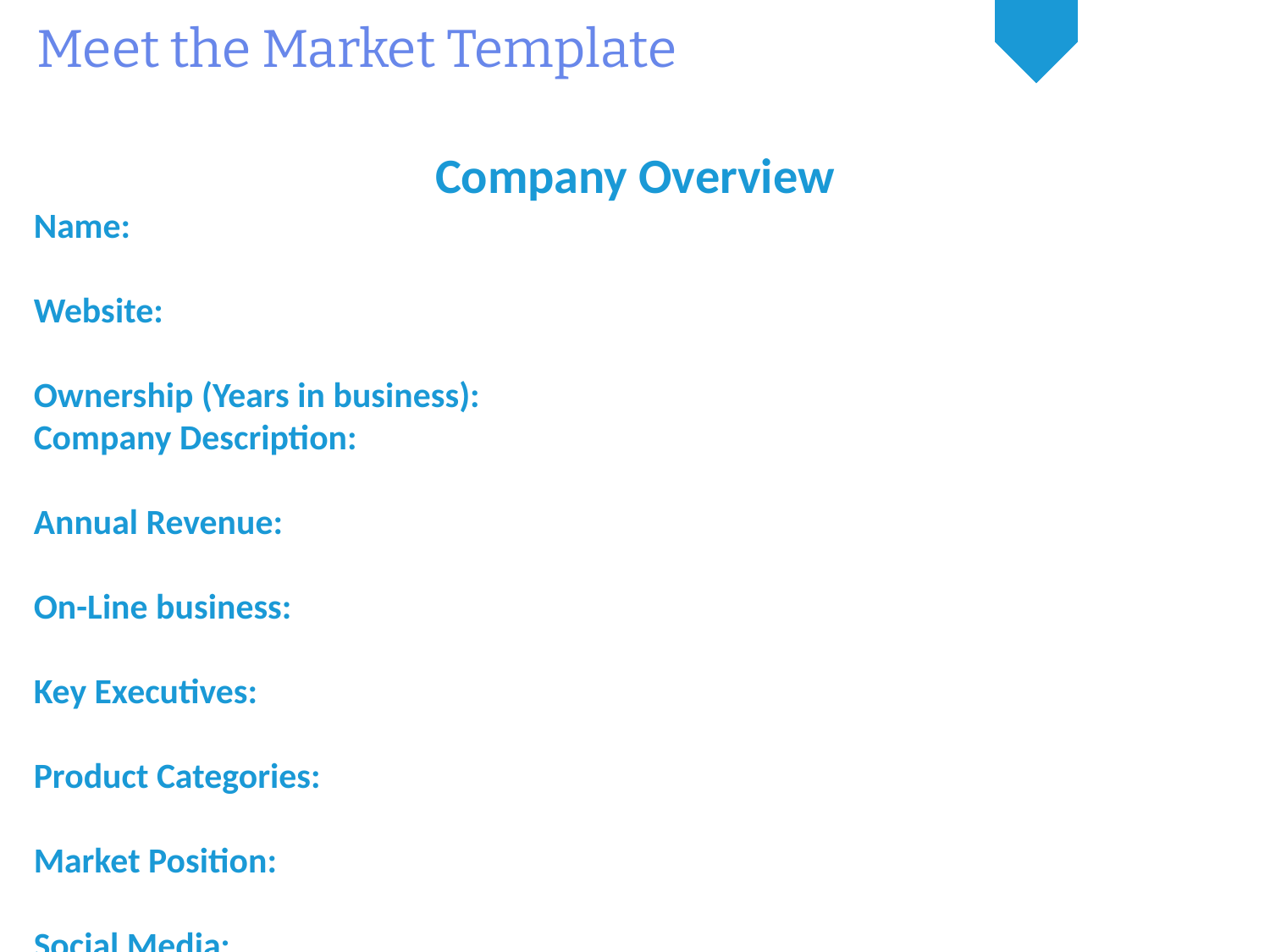

Meet the Market Template
Company Overview
Name:

Website:

Ownership (Years in business):
Company Description:

Annual Revenue:

On-Line business:

Key Executives:

Product Categories:

Market Position:

Social Media: